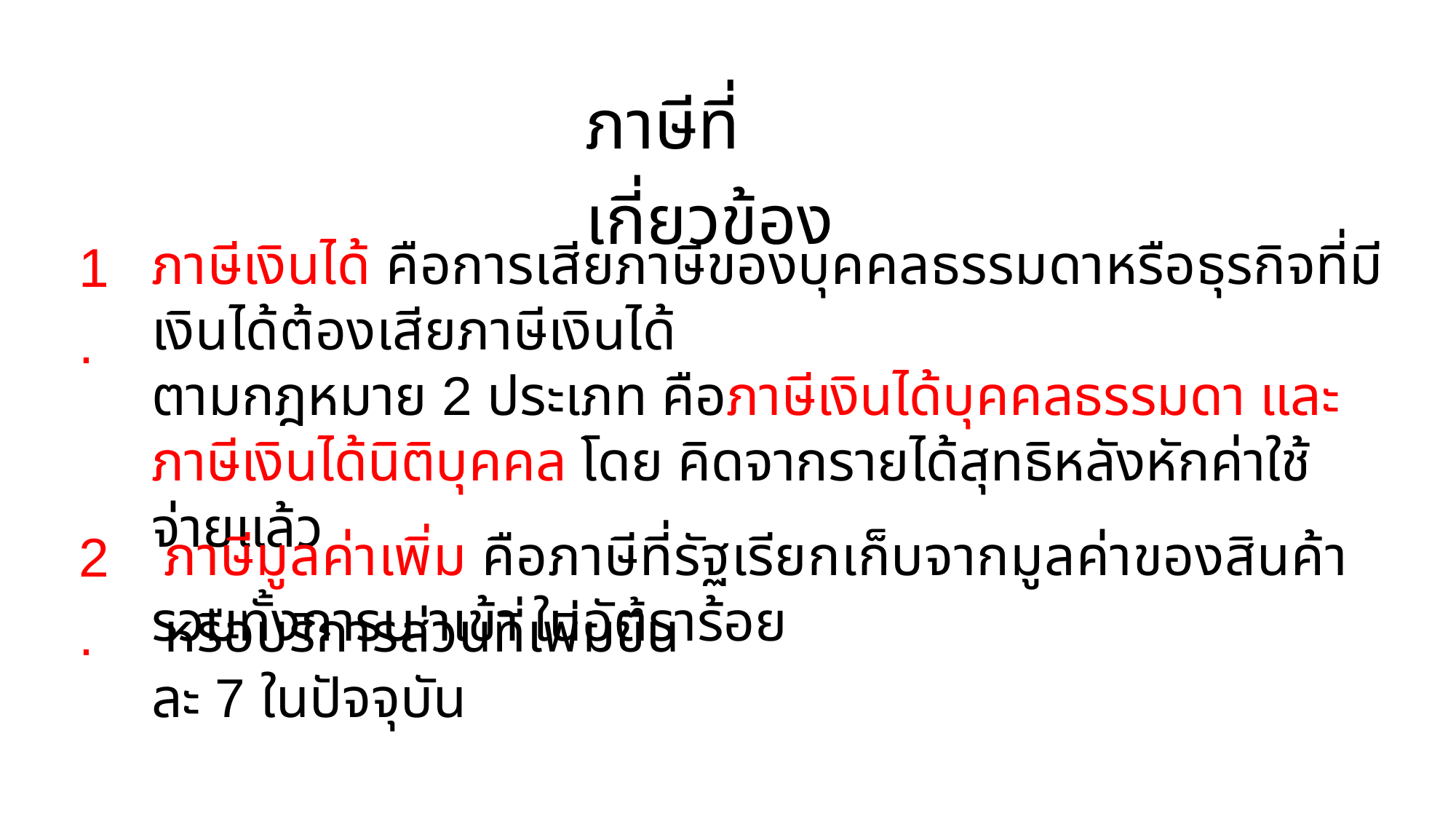

ภาษีที่เกี่ยวข้อง
1.
ภาษีเงินได้ คือการเสียภาษีของบุคคลธรรมดาหรือธุรกิจที่มีเงินได้ต้องเสียภาษีเงินได้
ตามกฎหมาย 2 ประเภท คือภาษีเงินได้บุคคลธรรมดา และภาษีเงินได้นิติบุคคล โดย คิดจากรายได้สุทธิหลังหักค่าใช้จ่ายแล้ว

2.
ภาษีมูลค่าเพิ่ม คือภาษีที่รัฐเรียกเก็บจากมูลค่าของสินค้าหรือบริการส่วนที่เพิ่มขึ้น
รวมทั้งการน าเข้า ในอัตราร้อยละ 7 ในปัจจุบัน